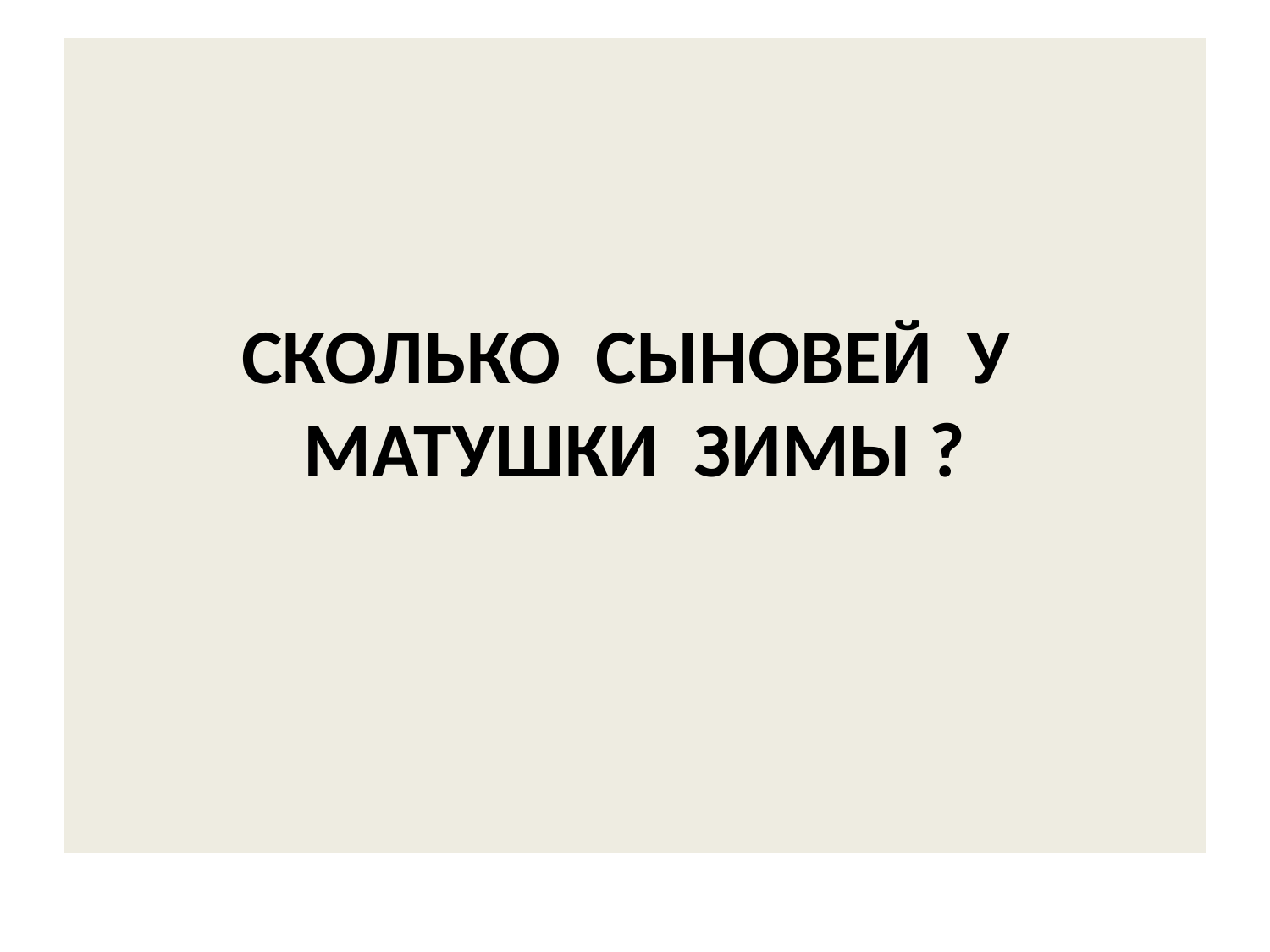

# СКОЛЬКО  СЫНОВЕЙ  У  МАТУШКИ  ЗИМЫ ?